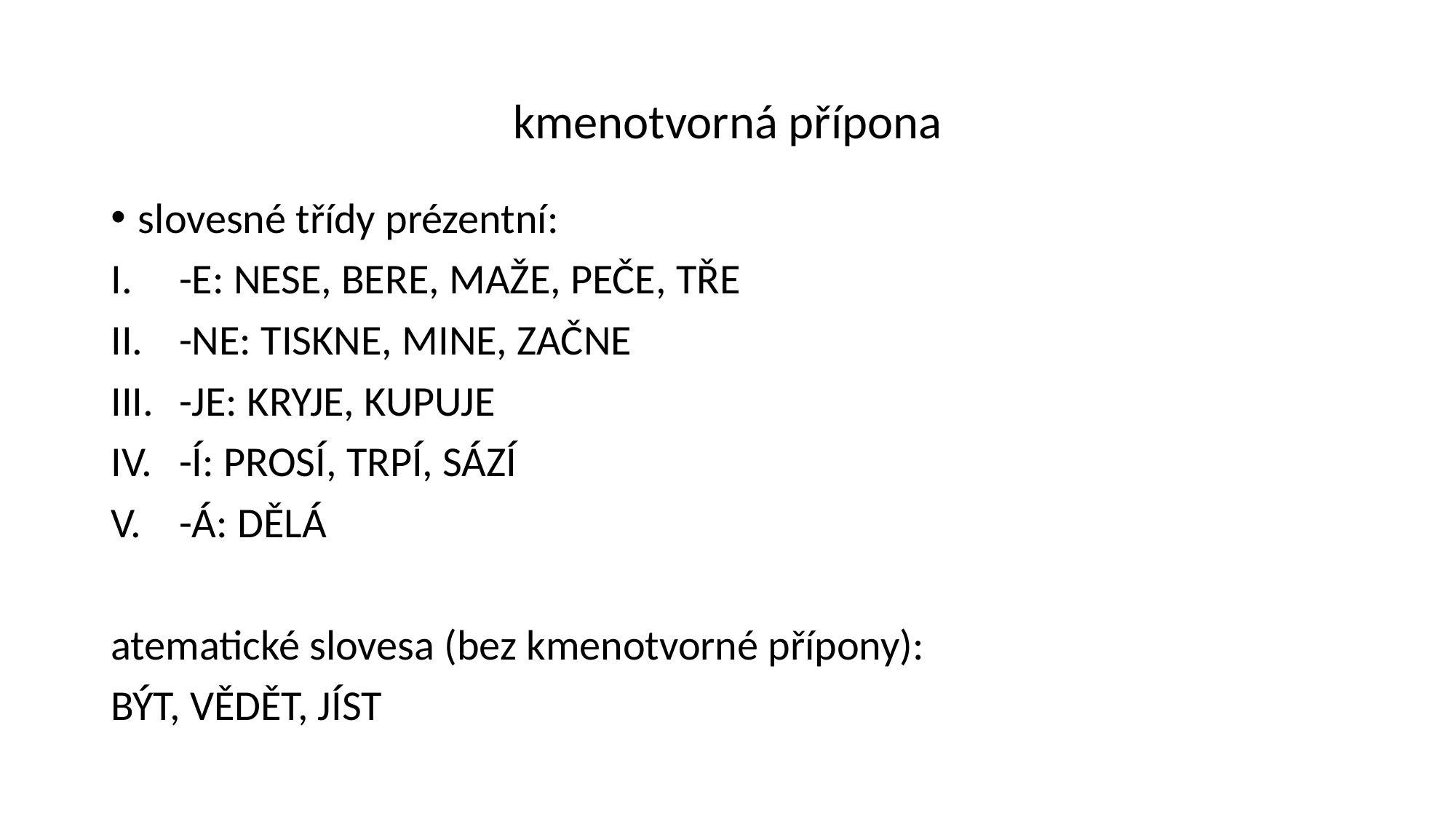

# kmenotvorná přípona
slovesné třídy prézentní:
-E: NESE, BERE, MAŽE, PEČE, TŘE
-NE: TISKNE, MINE, ZAČNE
-JE: KRYJE, KUPUJE
-Í: PROSÍ, TRPÍ, SÁZÍ
-Á: DĚLÁ

atematické slovesa (bez kmenotvorné přípony):
BÝT, VĚDĚT, JÍST